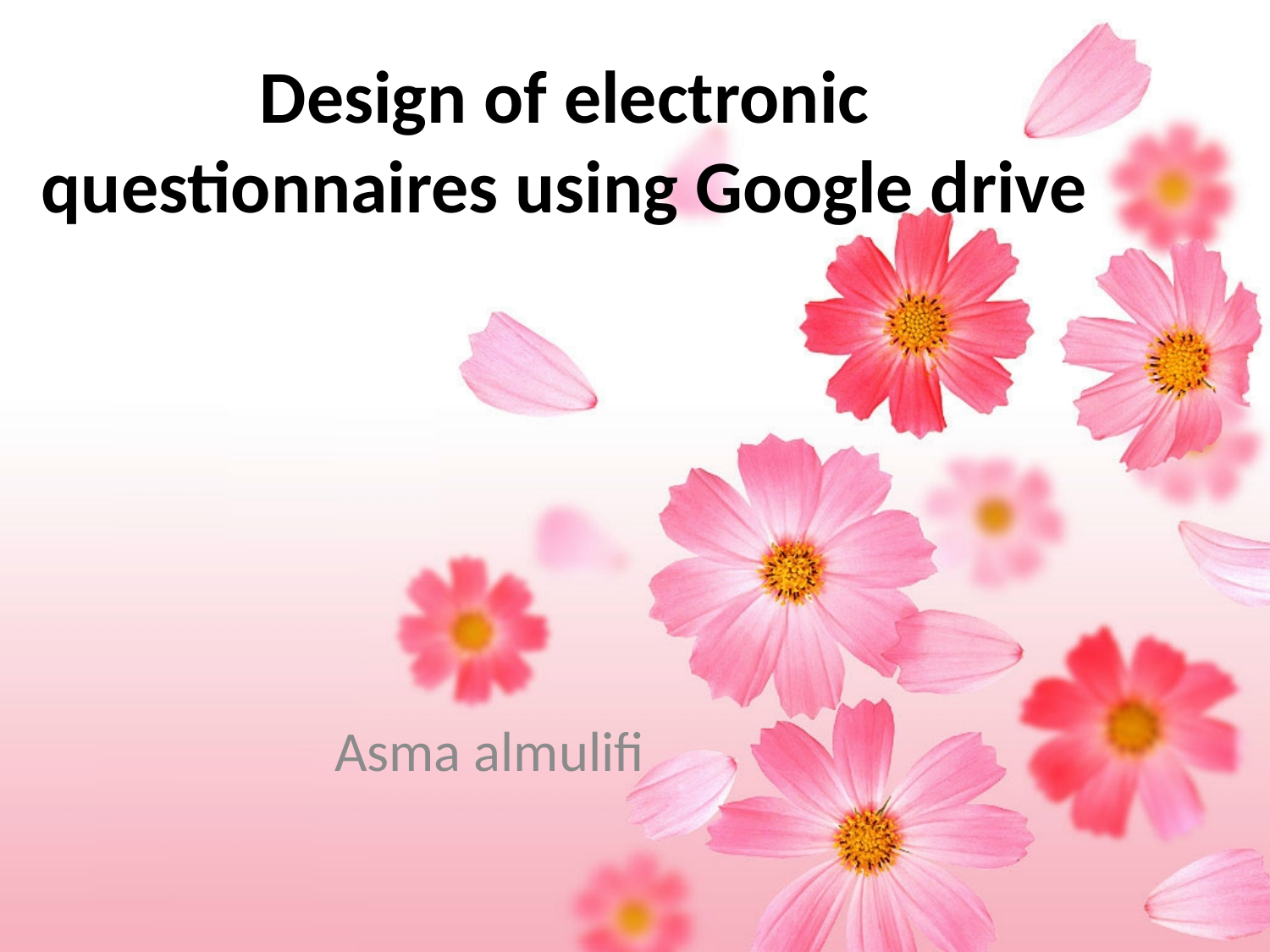

# Design of electronic questionnaires using Google drive
Asma almulifi